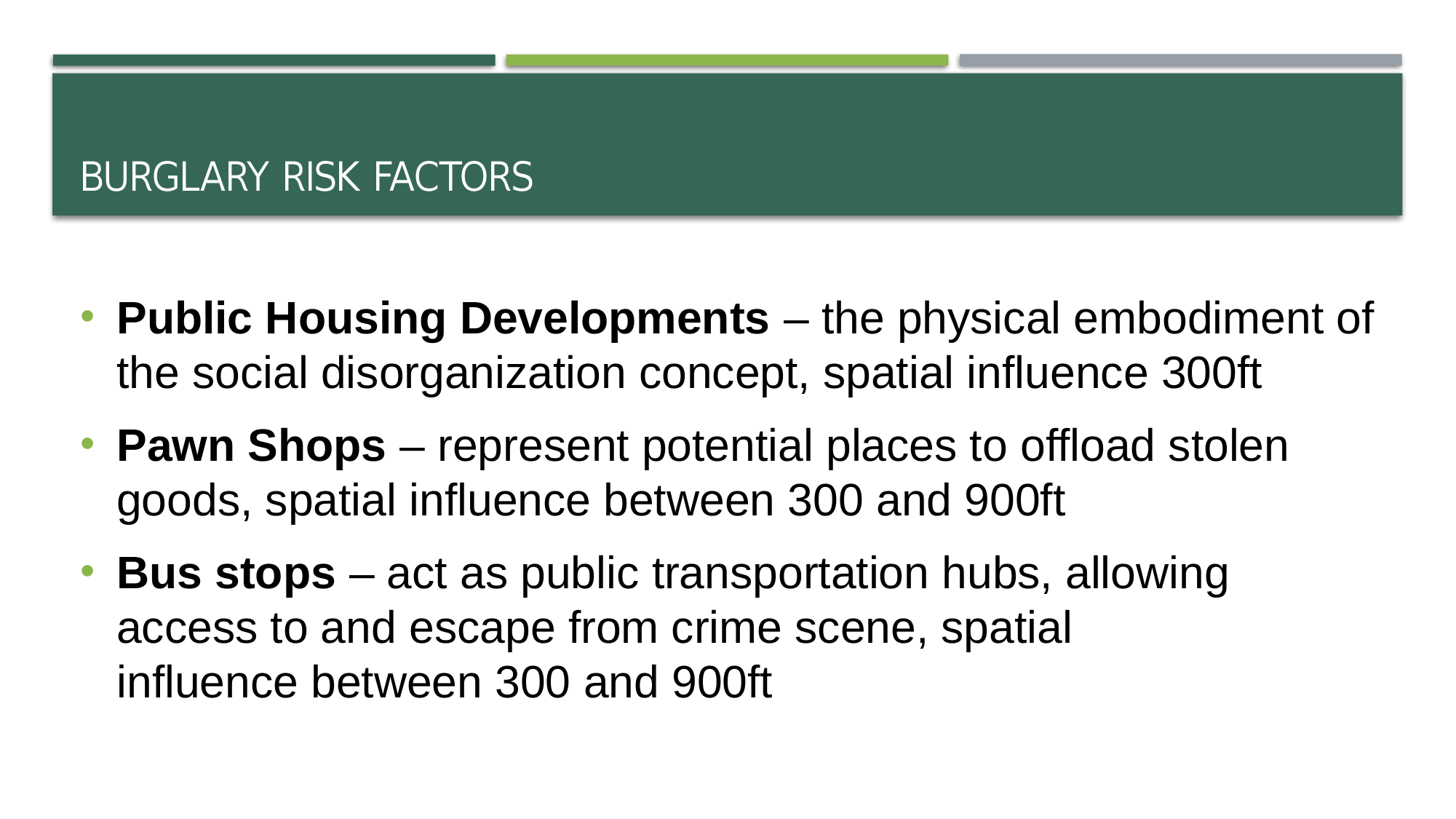

# burglary risk factors
Public Housing Developments – the physical embodiment of the social disorganization concept, spatial influence 300ft
Pawn Shops – represent potential places to offload stolen goods, spatial influence between 300 and 900ft
Bus stops – act as public transportation hubs, allowing access to and escape from crime scene, spatial influence between 300 and 900ft